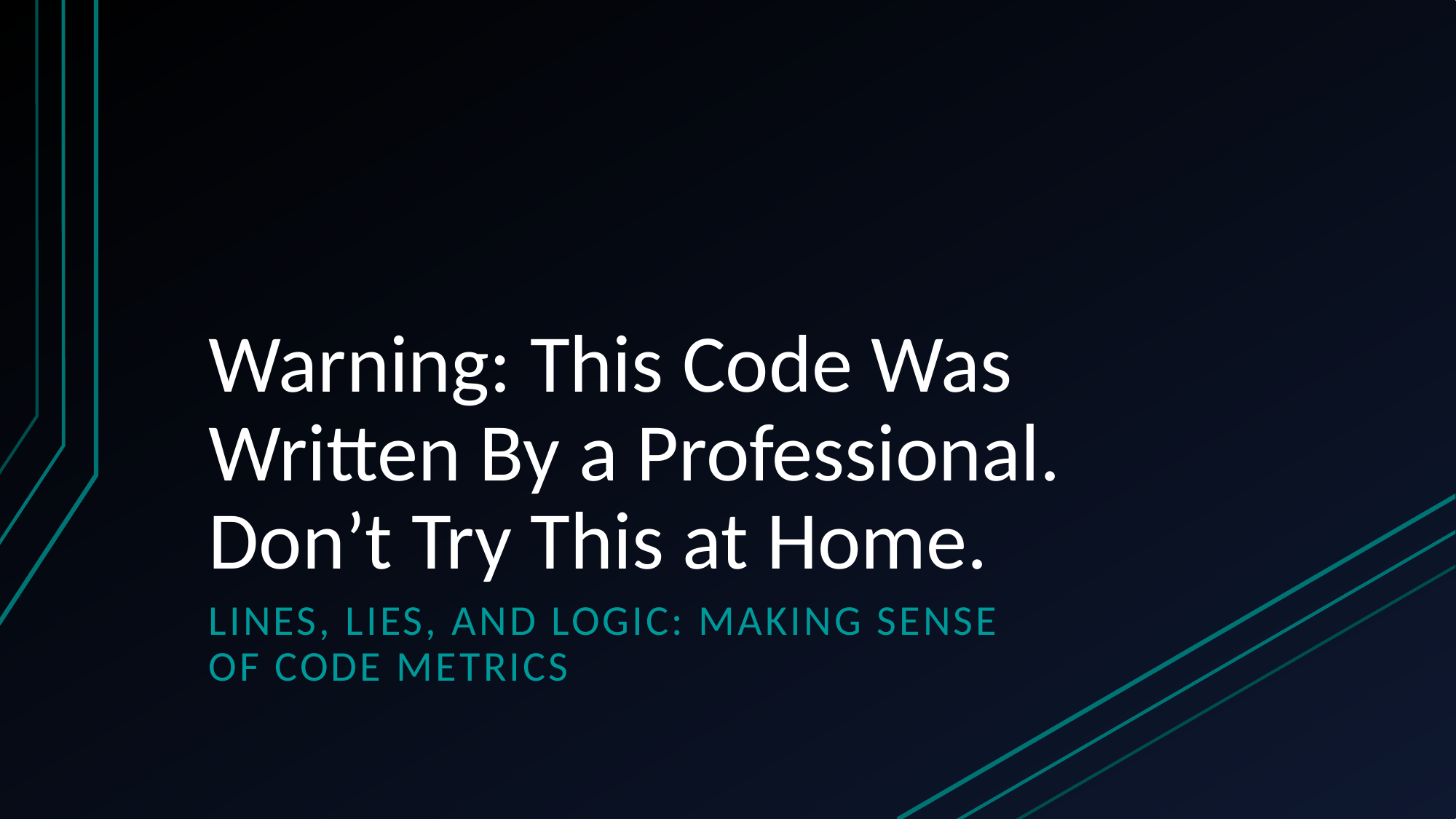

# Warning: This Code Was Written By a Professional. Don’t Try This at Home.
Lines, lies, and logic: Making sense of code metrics